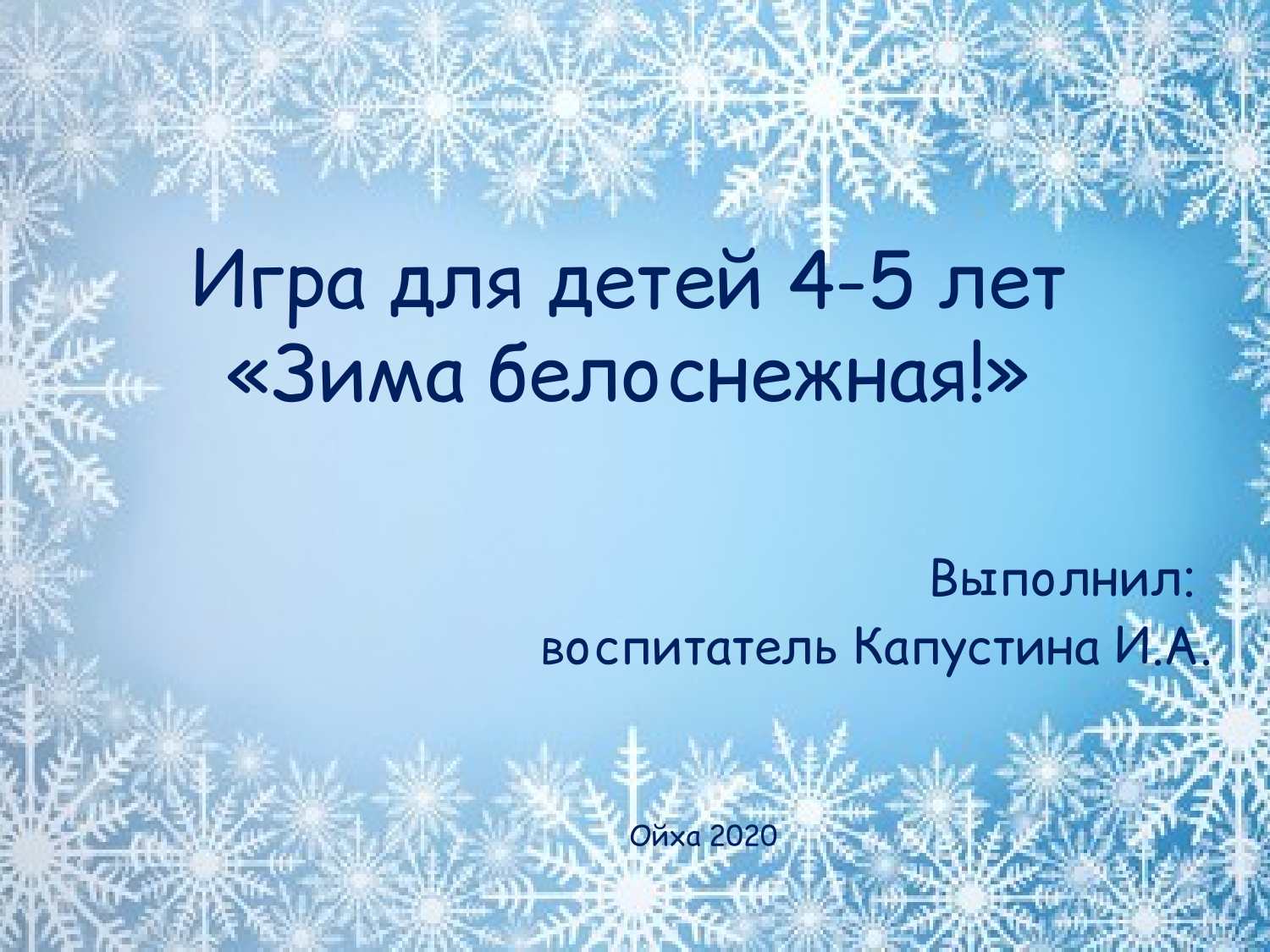

# Игра для детей 4-5 лет «Зима белоснежная!»
Выполнил:
воспитатель Капустина И.А.

Ойха 2020